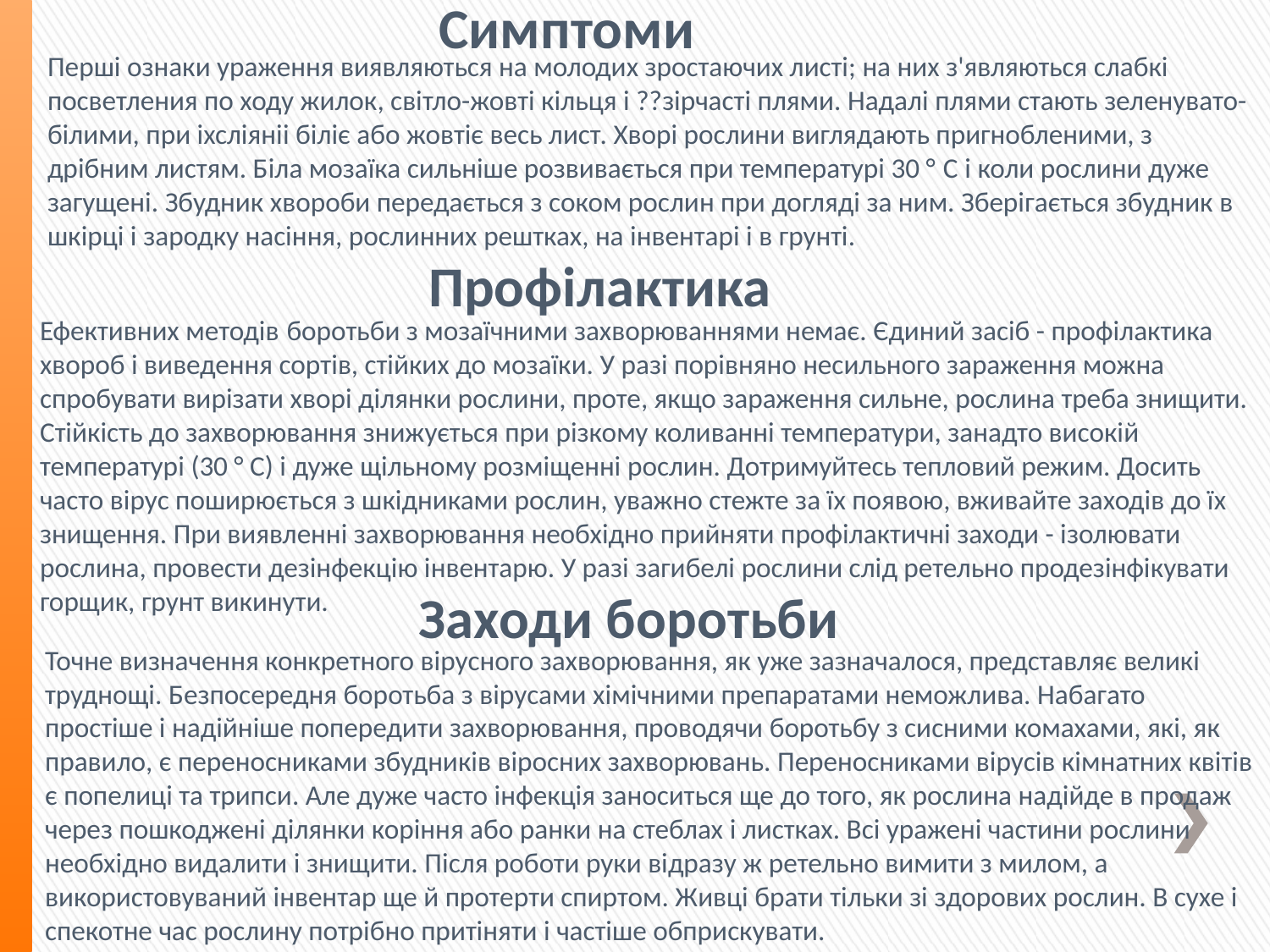

Симптоми
Перші ознаки ураження виявляються на молодих зростаючих листі; на них з'являються слабкі посветления по ходу жилок, світло-жовті кільця і ??зірчасті плями. Надалі плями стають зеленувато-білими, при іхсліяніі біліє або жовтіє весь лист. Хворі рослини виглядають пригнобленими, з дрібним листям. Біла мозаїка сильніше розвивається при температурі 30 ° C і коли рослини дуже загущені. Збудник хвороби передається з соком рослин при догляді за ним. Зберігається збудник в шкірці і зародку насіння, рослинних рештках, на інвентарі і в грунті.
Профілактика
Ефективних методів боротьби з мозаїчними захворюваннями немає. Єдиний засіб - профілактика хвороб і виведення сортів, стійких до мозаїки. У разі порівняно несильного зараження можна спробувати вирізати хворі ділянки рослини, проте, якщо зараження сильне, рослина треба знищити.
Стійкість до захворювання знижується при різкому коливанні температури, занадто високій температурі (30 ° С) і дуже щільному розміщенні рослин. Дотримуйтесь тепловий режим. Досить часто вірус поширюється з шкідниками рослин, уважно стежте за їх появою, вживайте заходів до їх знищення. При виявленні захворювання необхідно прийняти профілактичні заходи - ізолювати рослина, провести дезінфекцію інвентарю. У разі загибелі рослини слід ретельно продезінфікувати горщик, грунт викинути.
Заходи боротьби
Точне визначення конкретного вірусного захворювання, як уже зазначалося, представляє великі труднощі. Безпосередня боротьба з вірусами хімічними препаратами неможлива. Набагато простіше і надійніше попередити захворювання, проводячи боротьбу з сисними комахами, які, як правило, є переносниками збудників віросних захворювань. Переносниками вірусів кімнатних квітів є попелиці та трипси. Але дуже часто інфекція заноситься ще до того, як рослина надійде в продаж через пошкоджені ділянки коріння або ранки на стеблах і листках. Всі уражені частини рослини необхідно видалити і знищити. Після роботи руки відразу ж ретельно вимити з милом, а використовуваний інвентар ще й протерти спиртом. Живці брати тільки зі здорових рослин. В сухе і спекотне час рослину потрібно притіняти і частіше обприскувати.